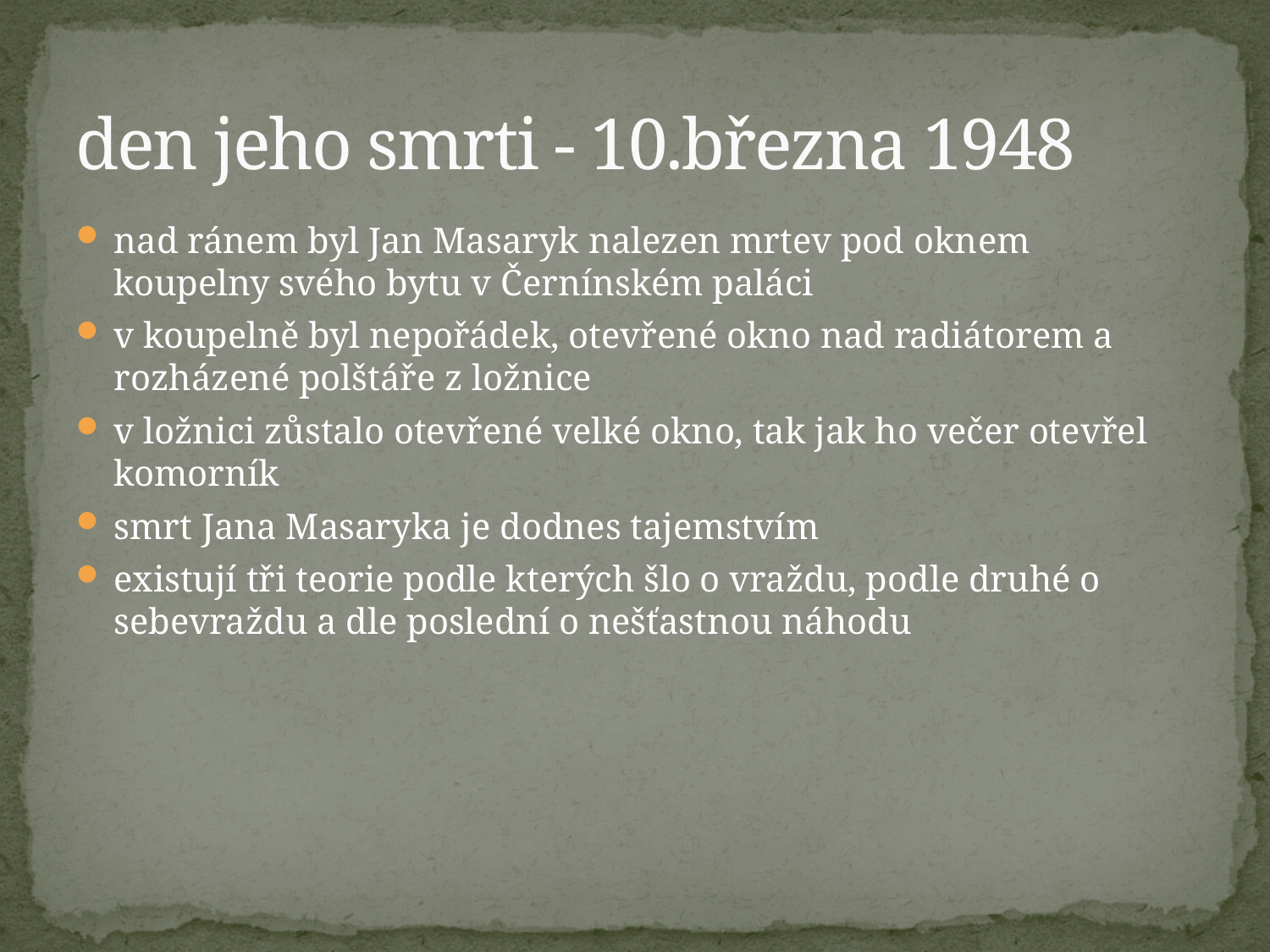

# den jeho smrti - 10.března 1948
nad ránem byl Jan Masaryk nalezen mrtev pod oknem koupelny svého bytu v Černínském paláci
v koupelně byl nepořádek, otevřené okno nad radiátorem a rozházené polštáře z ložnice
v ložnici zůstalo otevřené velké okno, tak jak ho večer otevřel komorník
smrt Jana Masaryka je dodnes tajemstvím
existují tři teorie podle kterých šlo o vraždu, podle druhé o sebevraždu a dle poslední o nešťastnou náhodu